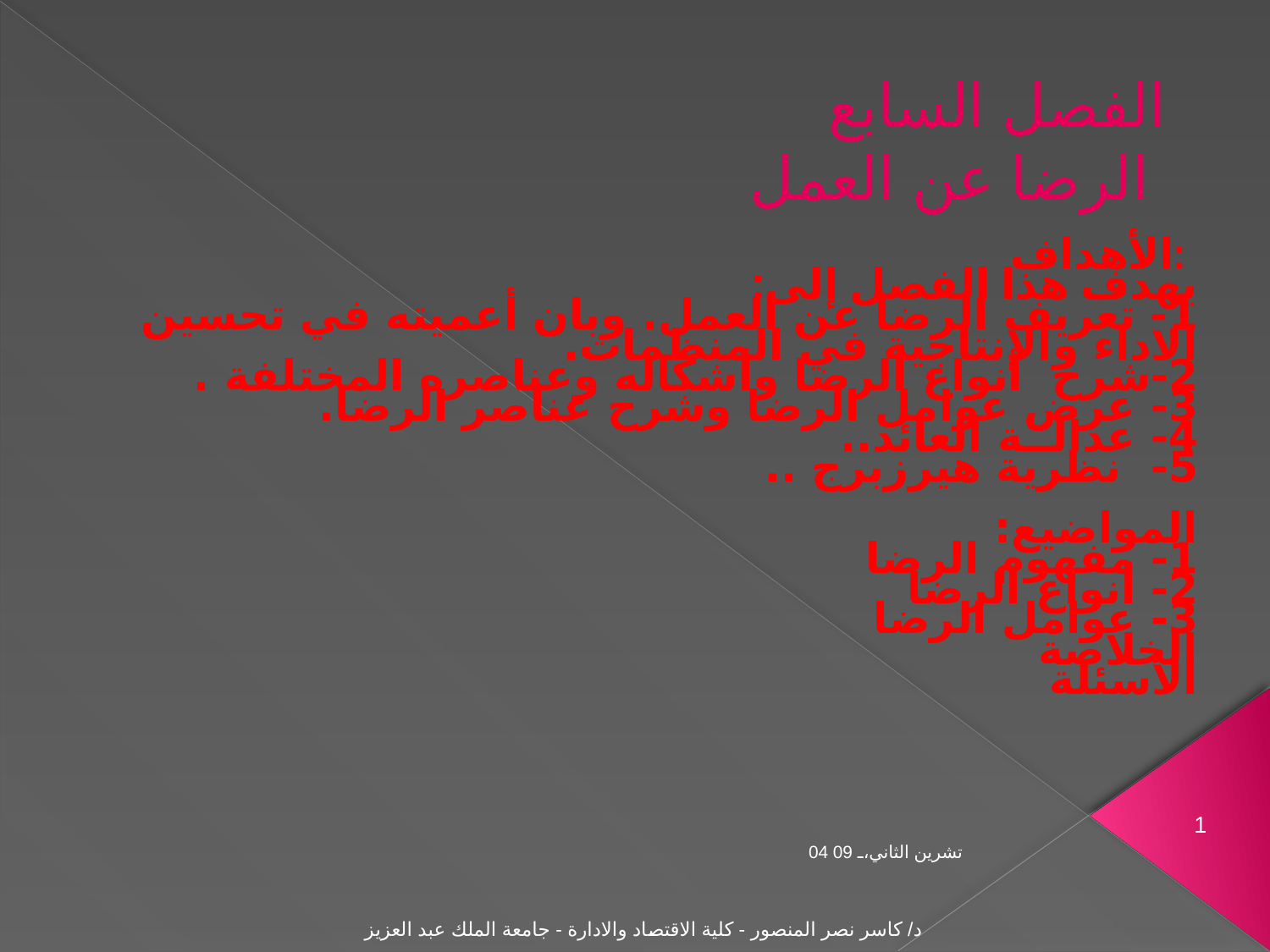

# الفصل السابع الرضا عن العمل
 الأهداف:
يهدف هذا الفصل إلى:
1- تعريف الرضا عن العمل. وبان أعميته في تحسين الاداء والإنتاجية في المنظمات.
2-شرح  أنواع الرضا وأشكاله وعناصره المختلفة .
3- عرض عوامل الرضا وشرح عناصر الرضا.
4- عدالــة العائد..
5-  نظرية هيرزبرج ..

المواضيع:
1- مفهوم الرضا
2- أنواع الرضا
3- عوامل الرضا
الخلاصة
الأسئلة

1
04 تشرين الثاني، 09
د/ كاسر نصر المنصور - كلية الاقتصاد والادارة - جامعة الملك عبد العزيز